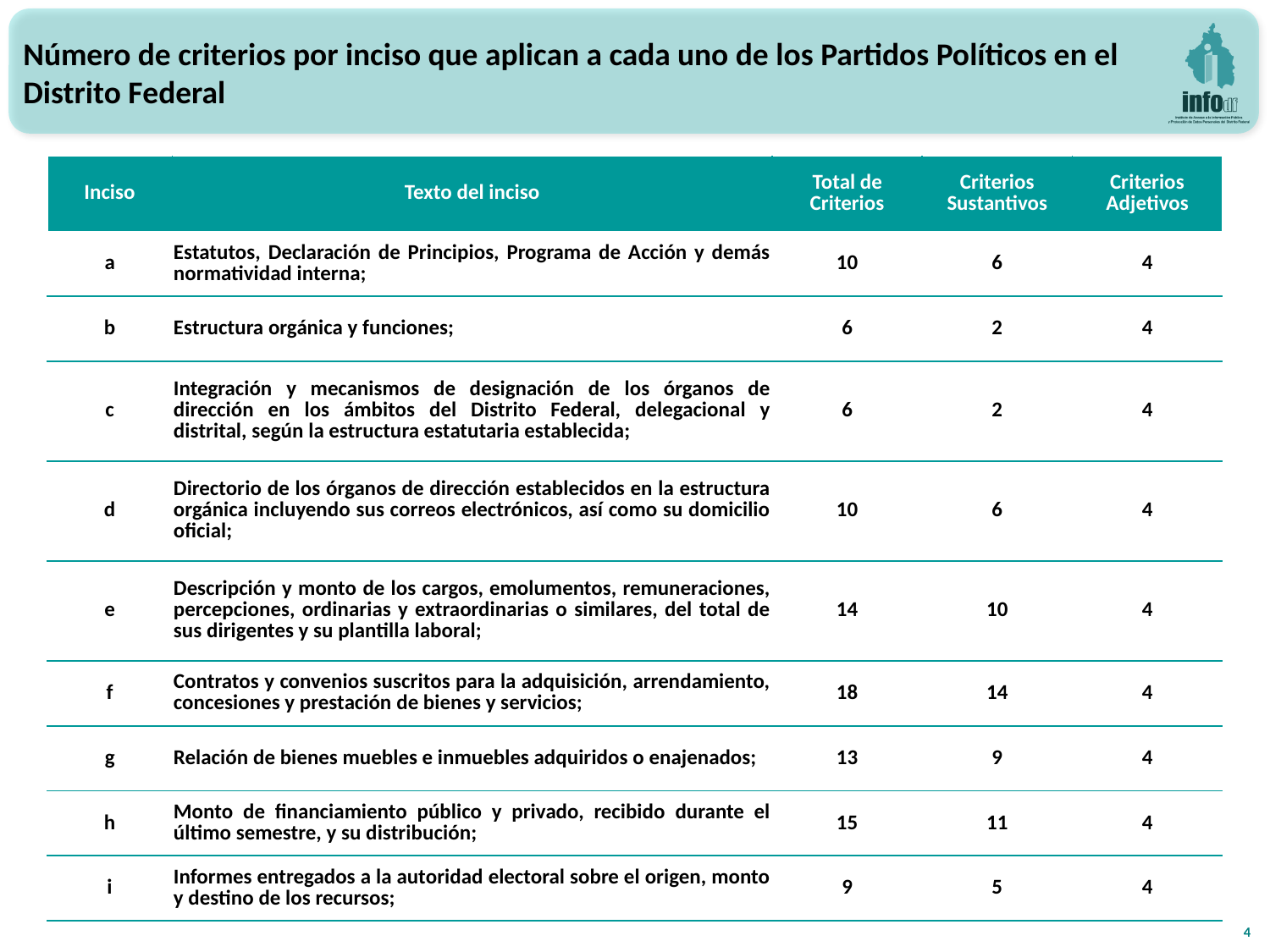

Número de criterios por inciso que aplican a cada uno de los Partidos Políticos en el Distrito Federal
| Inciso | Texto del inciso | Total de Criterios | Criterios Sustantivos | Criterios Adjetivos |
| --- | --- | --- | --- | --- |
| a | Estatutos, Declaración de Principios, Programa de Acción y demás normatividad interna; | 10 | 6 | 4 |
| b | Estructura orgánica y funciones; | 6 | 2 | 4 |
| c | Integración y mecanismos de designación de los órganos de dirección en los ámbitos del Distrito Federal, delegacional y distrital, según la estructura estatutaria establecida; | 6 | 2 | 4 |
| d | Directorio de los órganos de dirección establecidos en la estructura orgánica incluyendo sus correos electrónicos, así como su domicilio oficial; | 10 | 6 | 4 |
| e | Descripción y monto de los cargos, emolumentos, remuneraciones, percepciones, ordinarias y extraordinarias o similares, del total de sus dirigentes y su plantilla laboral; | 14 | 10 | 4 |
| f | Contratos y convenios suscritos para la adquisición, arrendamiento, concesiones y prestación de bienes y servicios; | 18 | 14 | 4 |
| g | Relación de bienes muebles e inmuebles adquiridos o enajenados; | 13 | 9 | 4 |
| h | Monto de financiamiento público y privado, recibido durante el último semestre, y su distribución; | 15 | 11 | 4 |
| i | Informes entregados a la autoridad electoral sobre el origen, monto y destino de los recursos; | 9 | 5 | 4 |
4